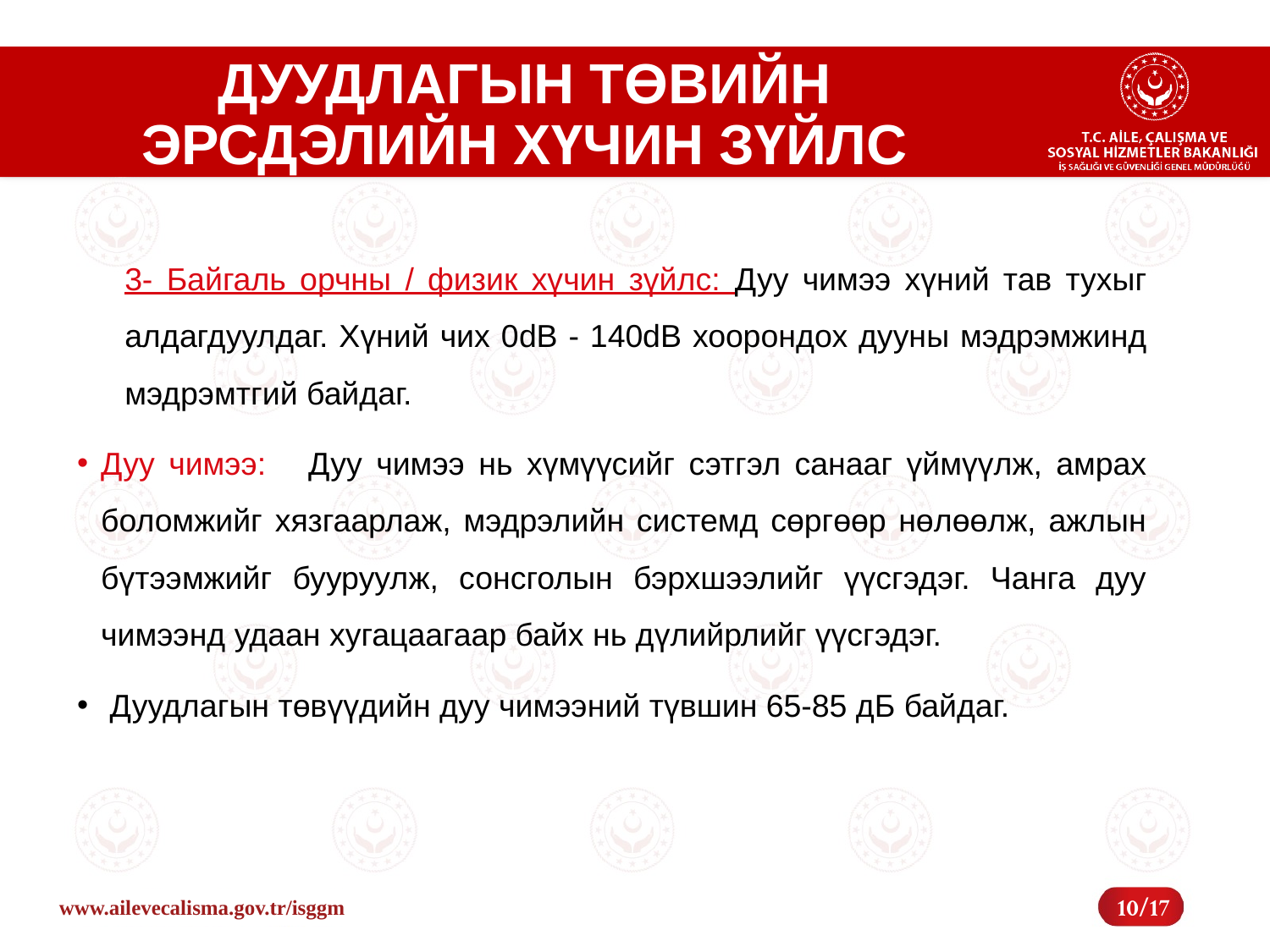

# ДУУДЛАГЫН ТӨВИЙН ЭРСДЭЛИЙН ХҮЧИН ЗҮЙЛС
3- Байгаль орчны / физик хүчин зүйлс: Дуу чимээ хүний тав тухыг алдагдуулдаг. Хүний чих 0dB - 140dB хоорондох дууны мэдрэмжинд мэдрэмтгий байдаг.
Дуу чимээ:   Дуу чимээ нь хүмүүсийг сэтгэл санааг үймүүлж, амрах боломжийг хязгаарлаж, мэдрэлийн системд сөргөөр нөлөөлж, ажлын бүтээмжийг бууруулж, сонсголын бэрхшээлийг үүсгэдэг. Чанга дуу чимээнд удаан хугацаагаар байх нь дүлийрлийг үүсгэдэг.
 Дуудлагын төвүүдийн дуу чимээний түвшин 65-85 дБ байдаг.
10/17